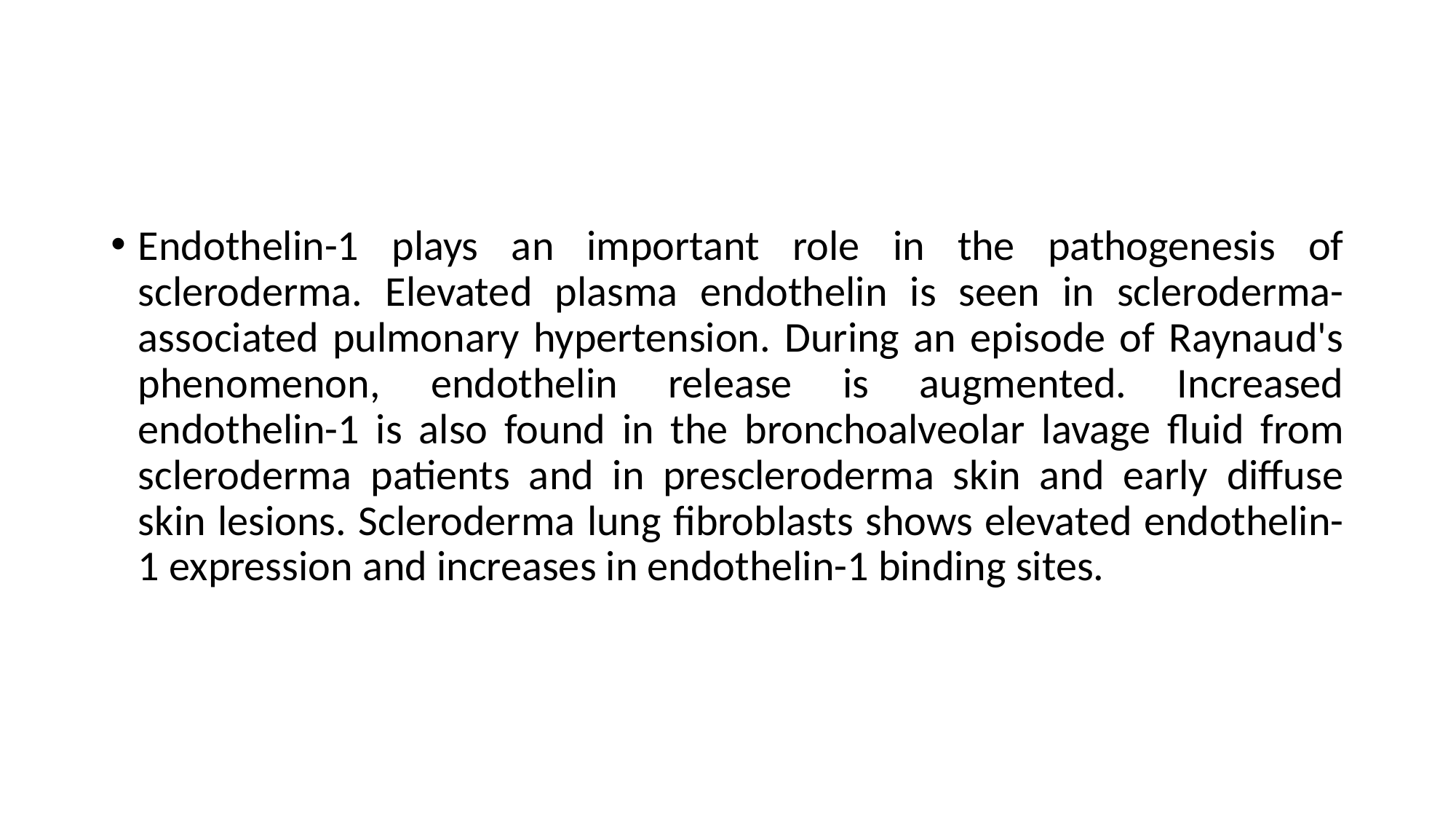

Endothelin-1 plays an important role in the pathogenesis of scleroderma. Elevated plasma endothelin is seen in scleroderma-associated pulmonary hypertension. During an episode of Raynaud's phenomenon, endothelin release is augmented. Increased endothelin-1 is also found in the bronchoalveolar lavage fluid from scleroderma patients and in prescleroderma skin and early diffuse skin lesions. Scleroderma lung fibroblasts shows elevated endothelin-1 expression and increases in endothelin-1 binding sites.